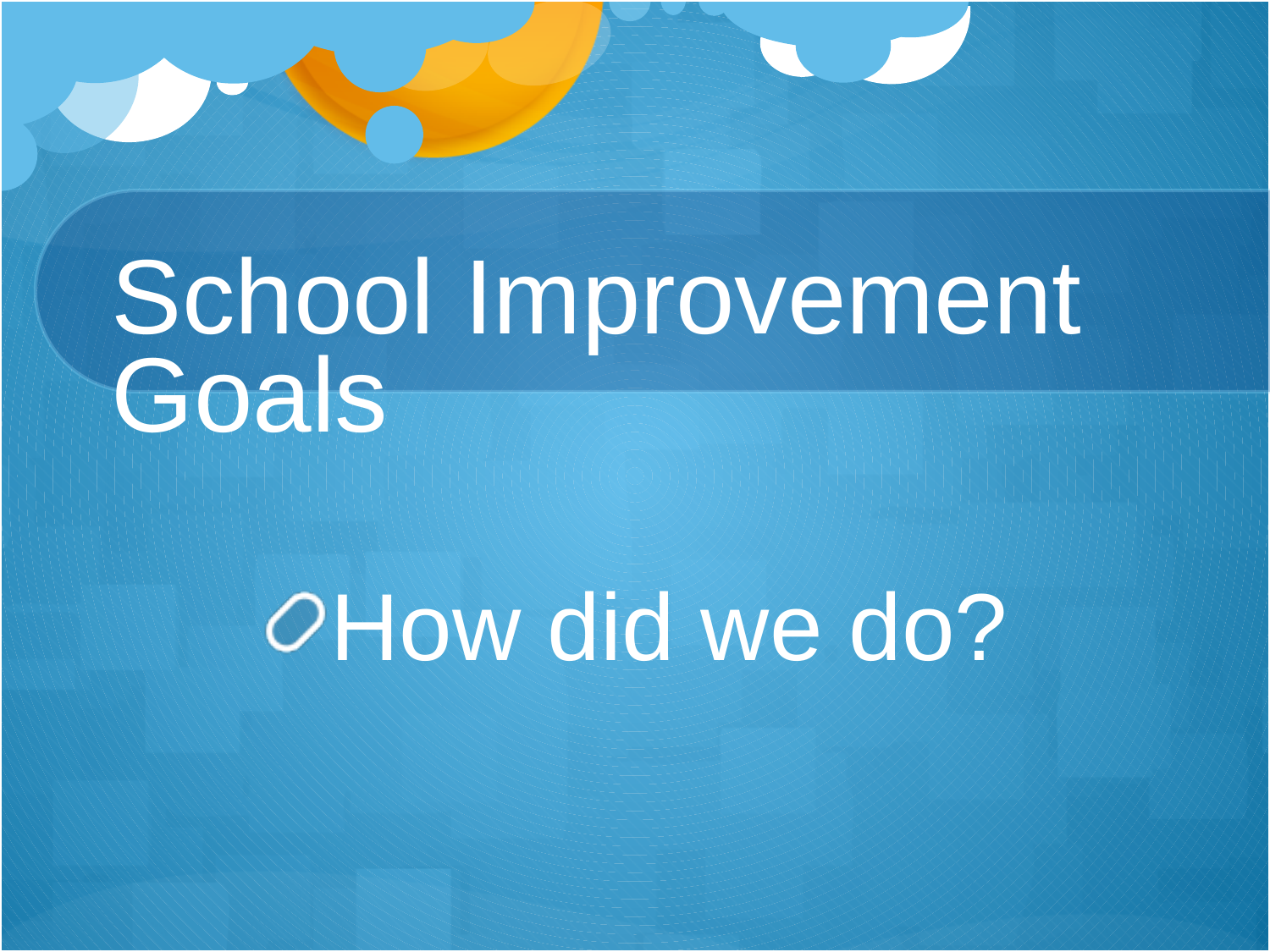

# School Improvement Goals
How did we do?